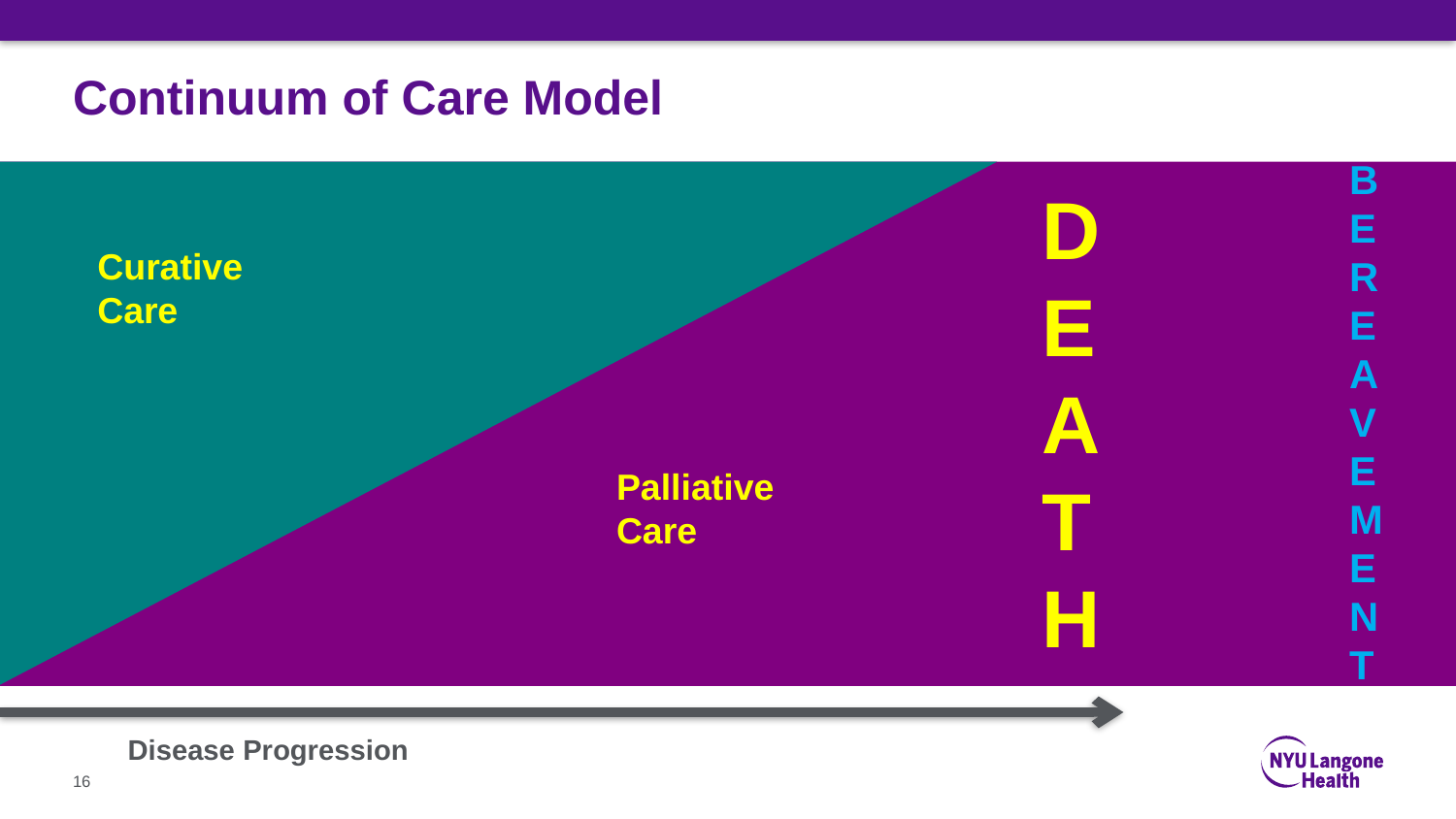

# Continuum of Care Model
B
E
R
E
A
V
E
M
E
N
T

D
E
A
T
H
Curative Care
Palliative Care
Disease Progression
16